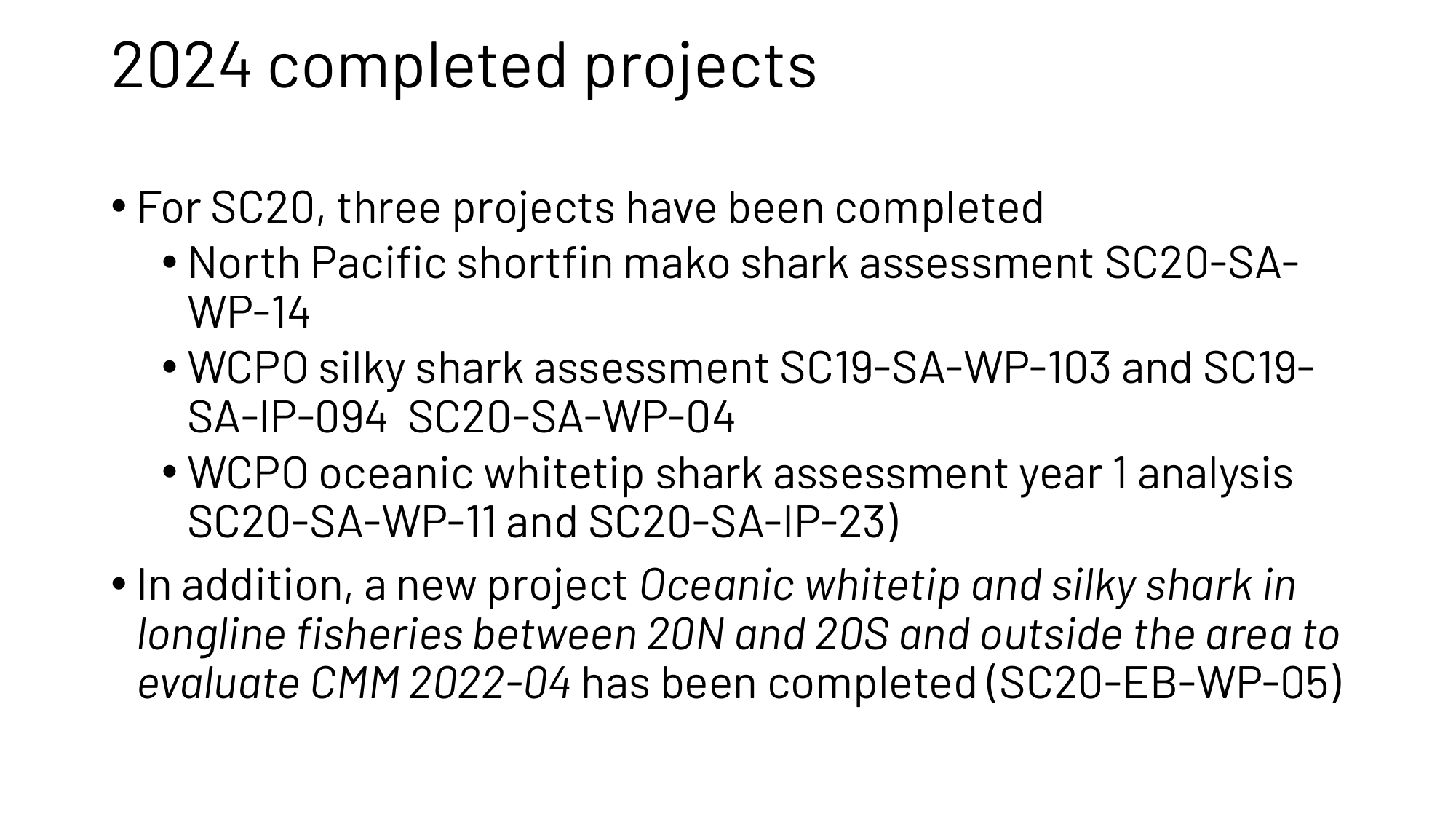

# 2024 completed projects
For SC20, three projects have been completed
North Pacific shortfin mako shark assessment SC20-SA-WP-14
WCPO silky shark assessment SC19-SA-WP-103 and SC19-SA-IP-094  SC20-SA-WP-04
WCPO oceanic whitetip shark assessment year 1 analysis SC20-SA-WP-11 and SC20-SA-IP-23)
In addition, a new project Oceanic whitetip and silky shark in longline fisheries between 20N and 20S and outside the area to evaluate CMM 2022-04 has been completed (SC20-EB-WP-05)